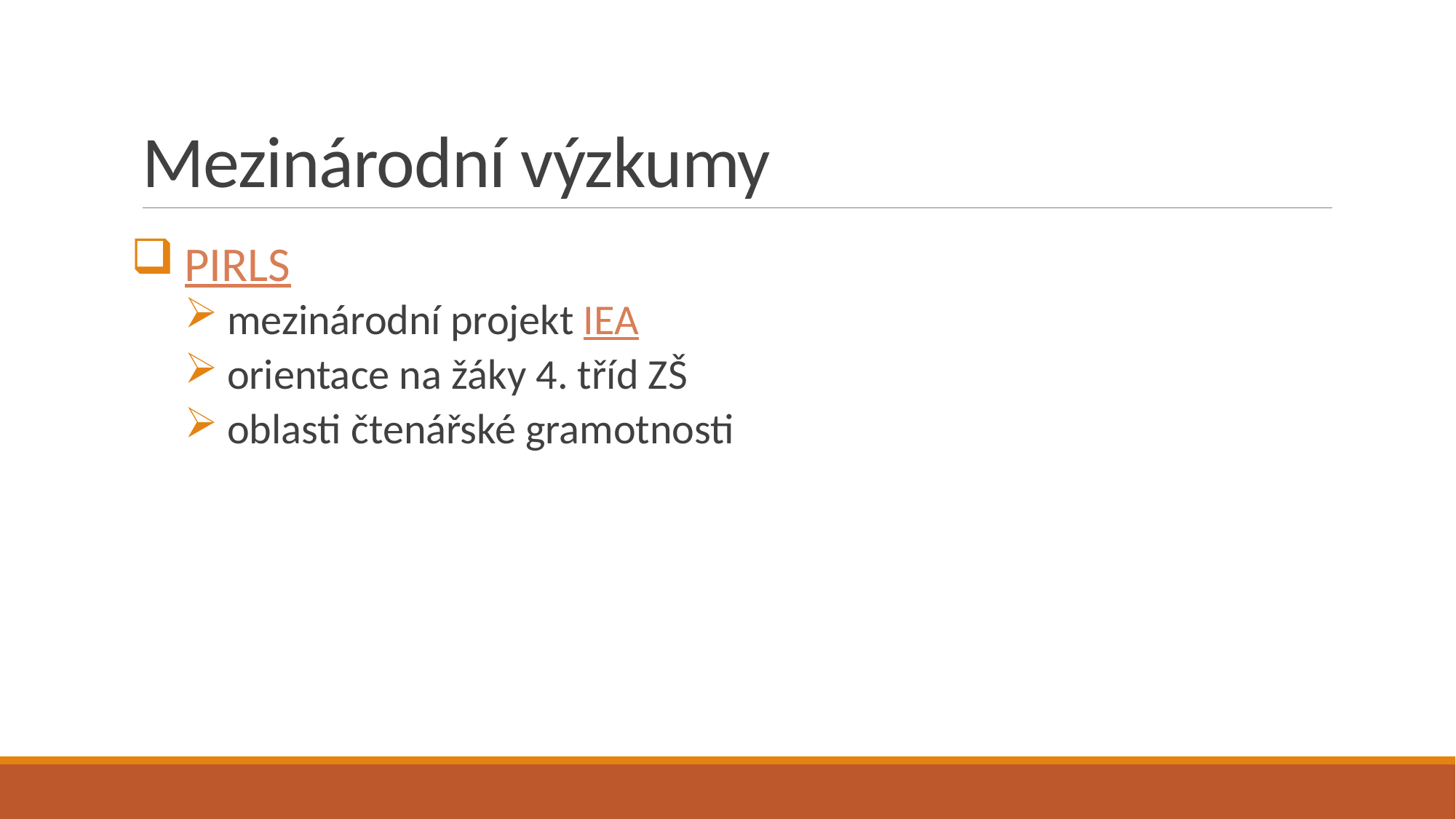

# Mezinárodní výzkumy
PIRLS
mezinárodní projekt IEA
orientace na žáky 4. tříd ZŠ
oblasti čtenářské gramotnosti